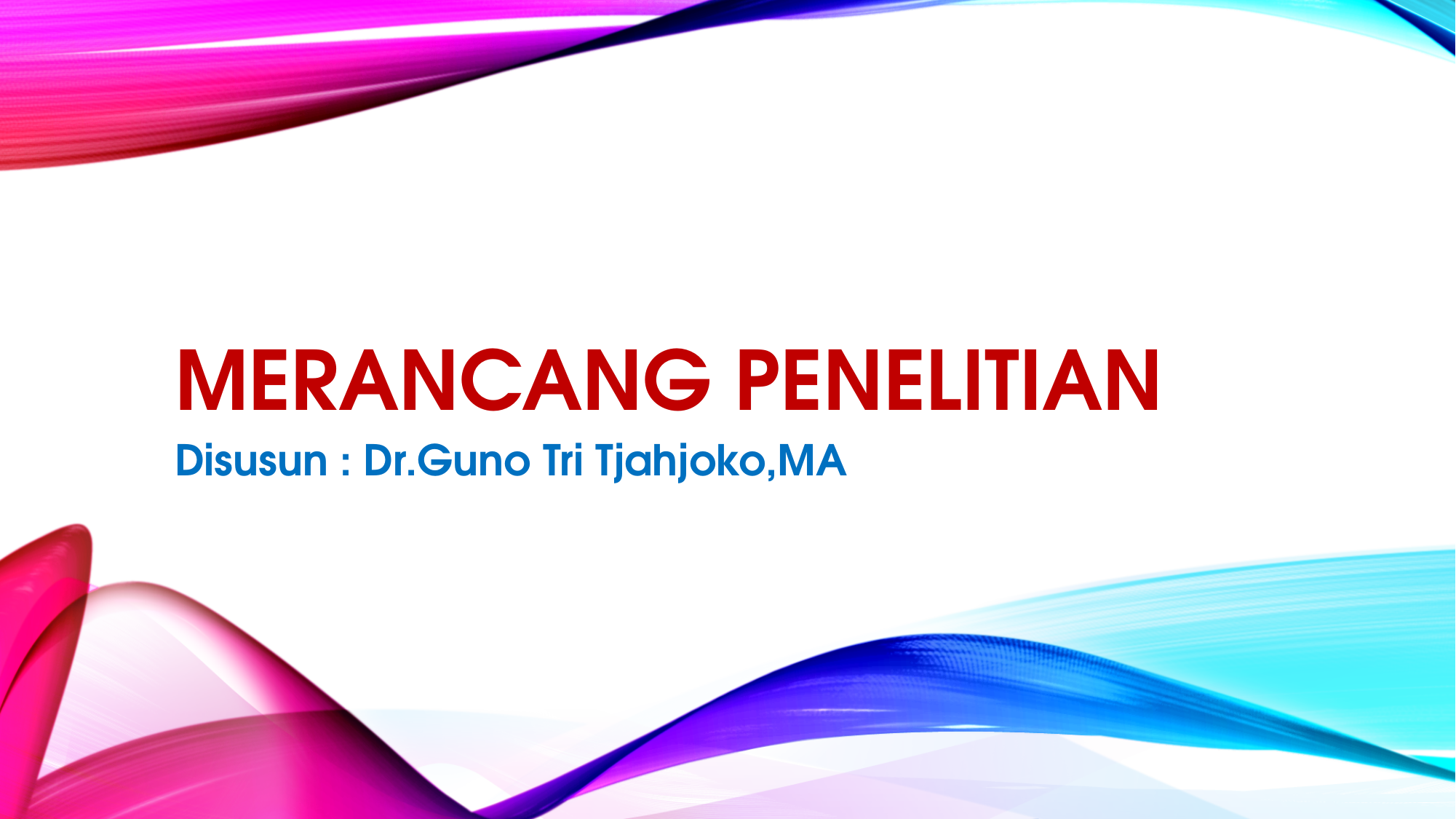

# Merancang penelitian
Disusun : Dr.Guno Tri Tjahjoko,MA